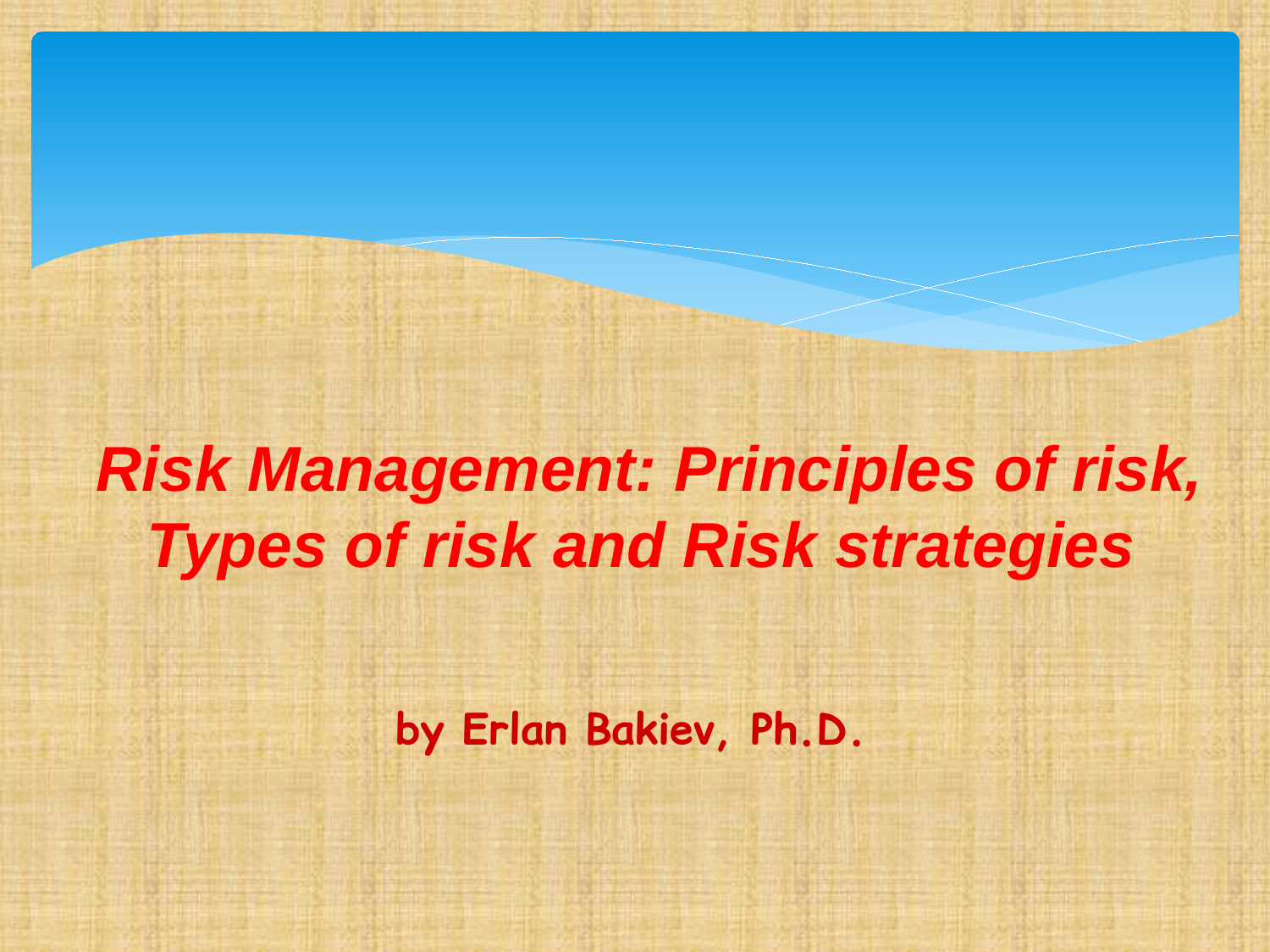

Risk Management: Principles of risk, Types of risk and Risk strategies

by Erlan Bakiev, Ph.D.